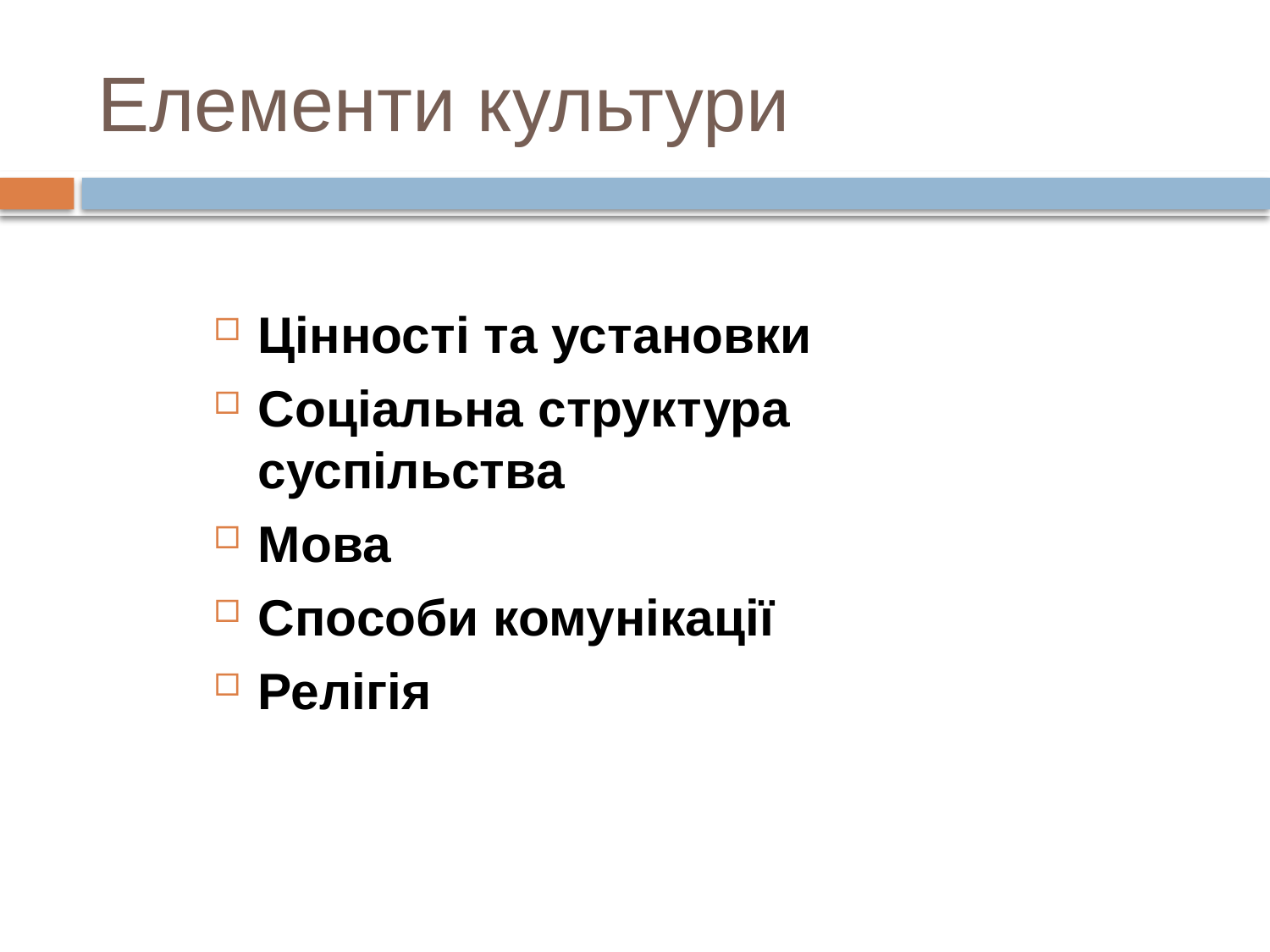

# Елементи культури
Цінності та установки
Соціальна структура суспільства
Мова
Способи комунікації
Релігія